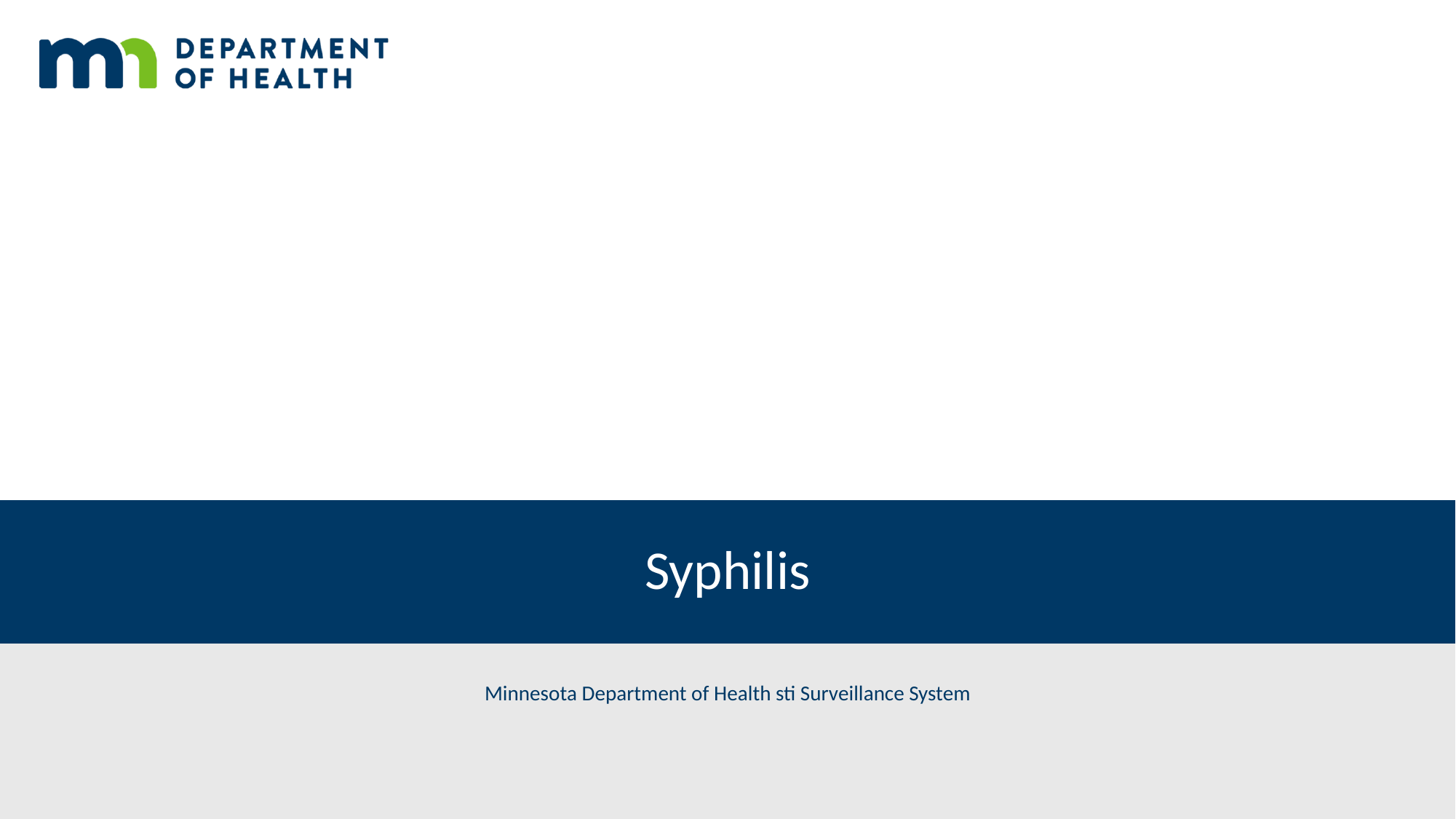

# Syphilis
Minnesota Department of Health sti Surveillance System